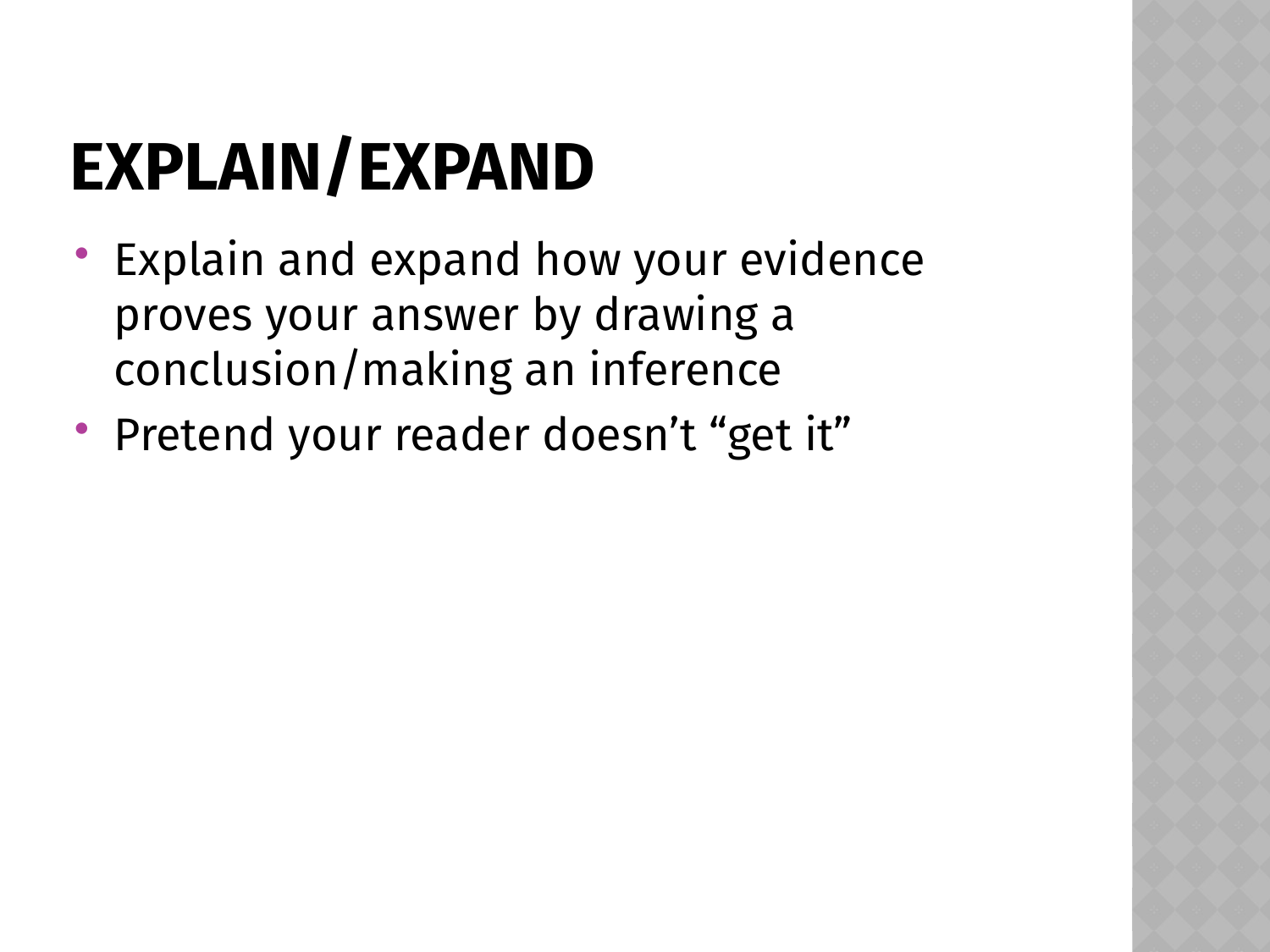

# Explain/expand
Explain and expand how your evidence proves your answer by drawing a conclusion/making an inference
Pretend your reader doesn’t “get it”